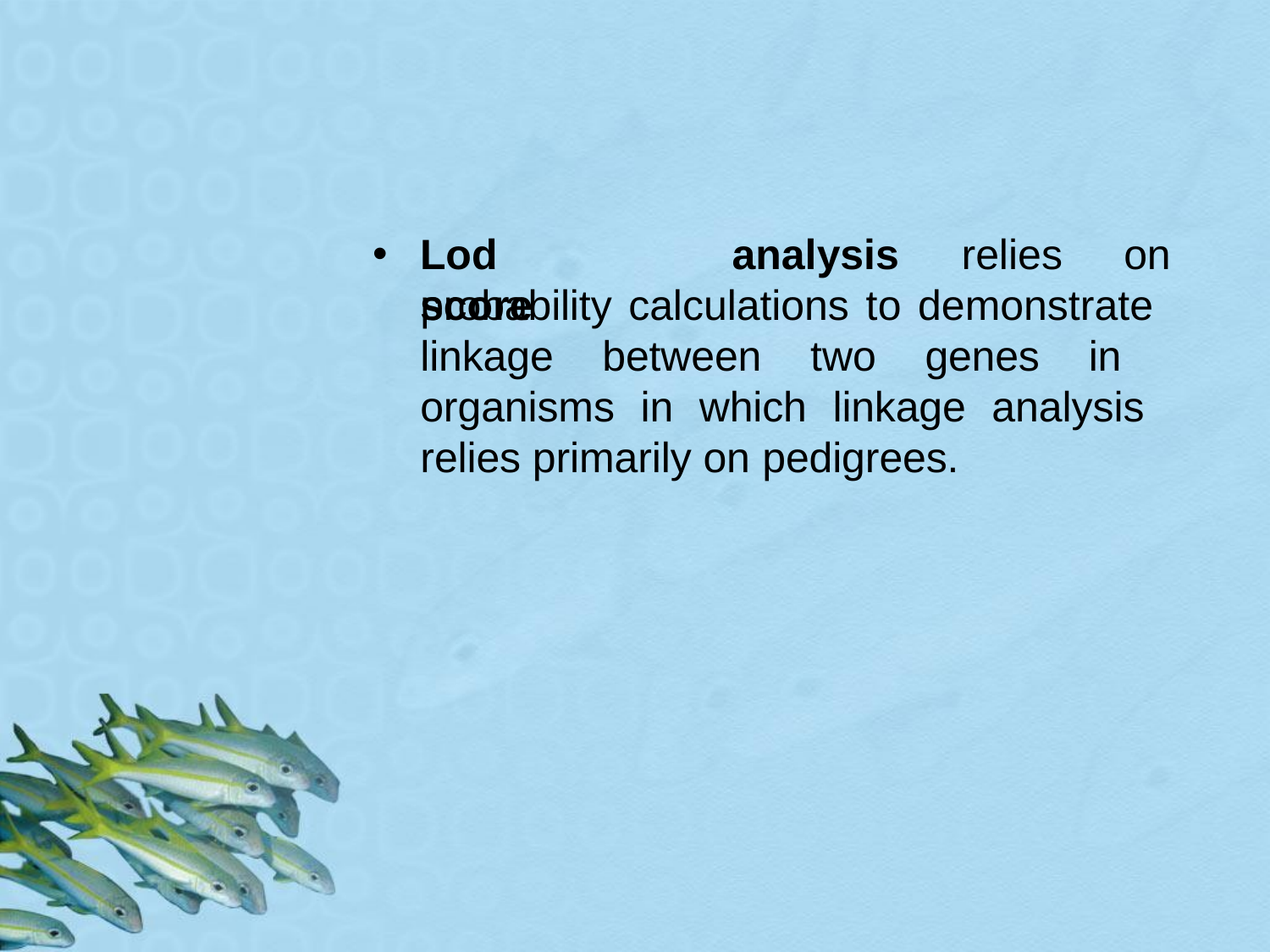

Lod	score
analysis	relies	on
probability calculations to demonstrate  linkage between two genes in  organisms in which linkage analysis  relies primarily on pedigrees.